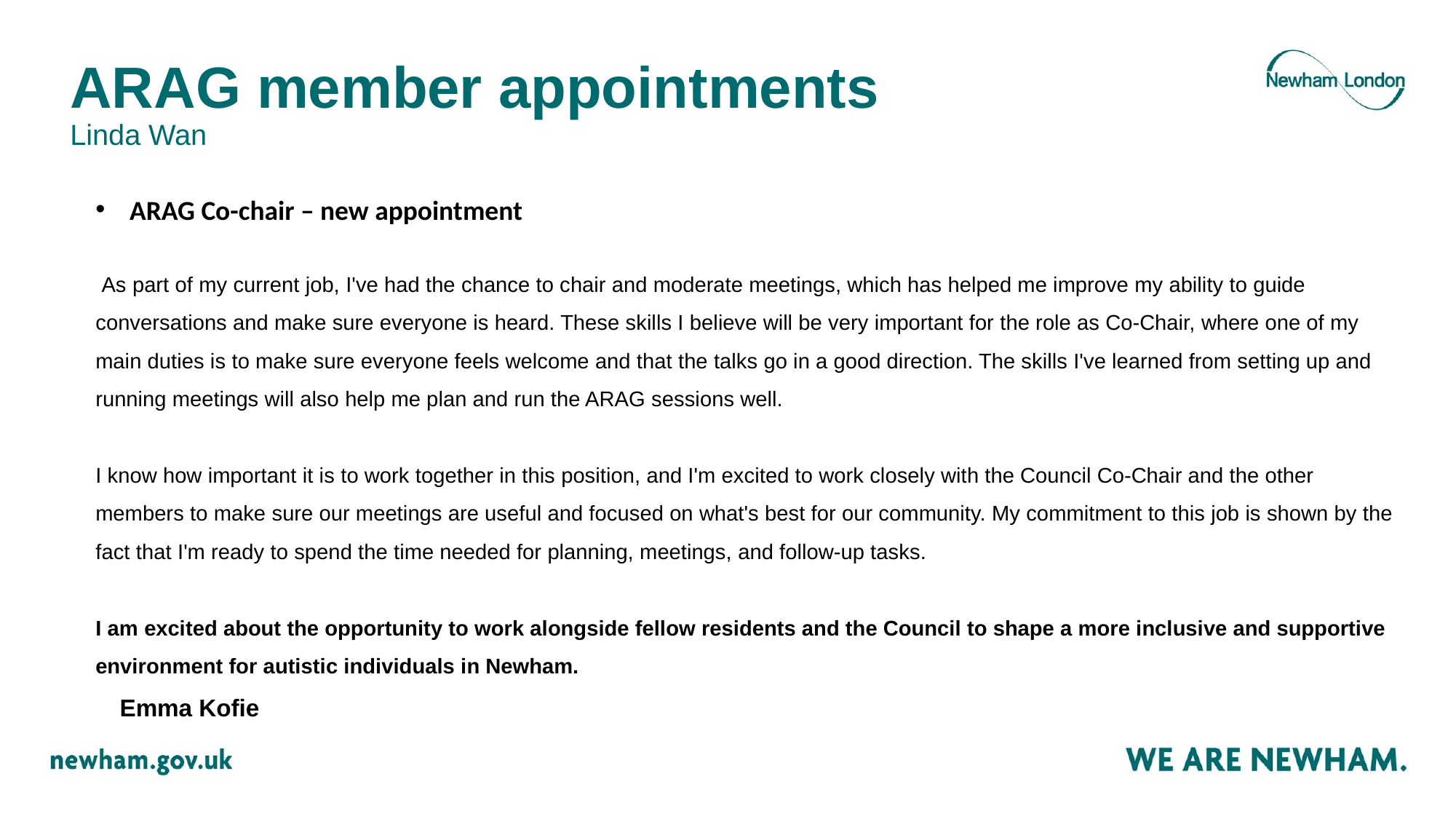

# ARAG member appointments Linda Wan
ARAG Co-chair – new appointment
 As part of my current job, I've had the chance to chair and moderate meetings, which has helped me improve my ability to guide conversations and make sure everyone is heard. These skills I believe will be very important for the role as Co-Chair, where one of my main duties is to make sure everyone feels welcome and that the talks go in a good direction. The skills I've learned from setting up and running meetings will also help me plan and run the ARAG sessions well.

I know how important it is to work together in this position, and I'm excited to work closely with the Council Co-Chair and the other members to make sure our meetings are useful and focused on what's best for our community. My commitment to this job is shown by the fact that I'm ready to spend the time needed for planning, meetings, and follow-up tasks.

I am excited about the opportunity to work alongside fellow residents and the Council to shape a more inclusive and supportive environment for autistic individuals in Newham.
 Emma Kofie